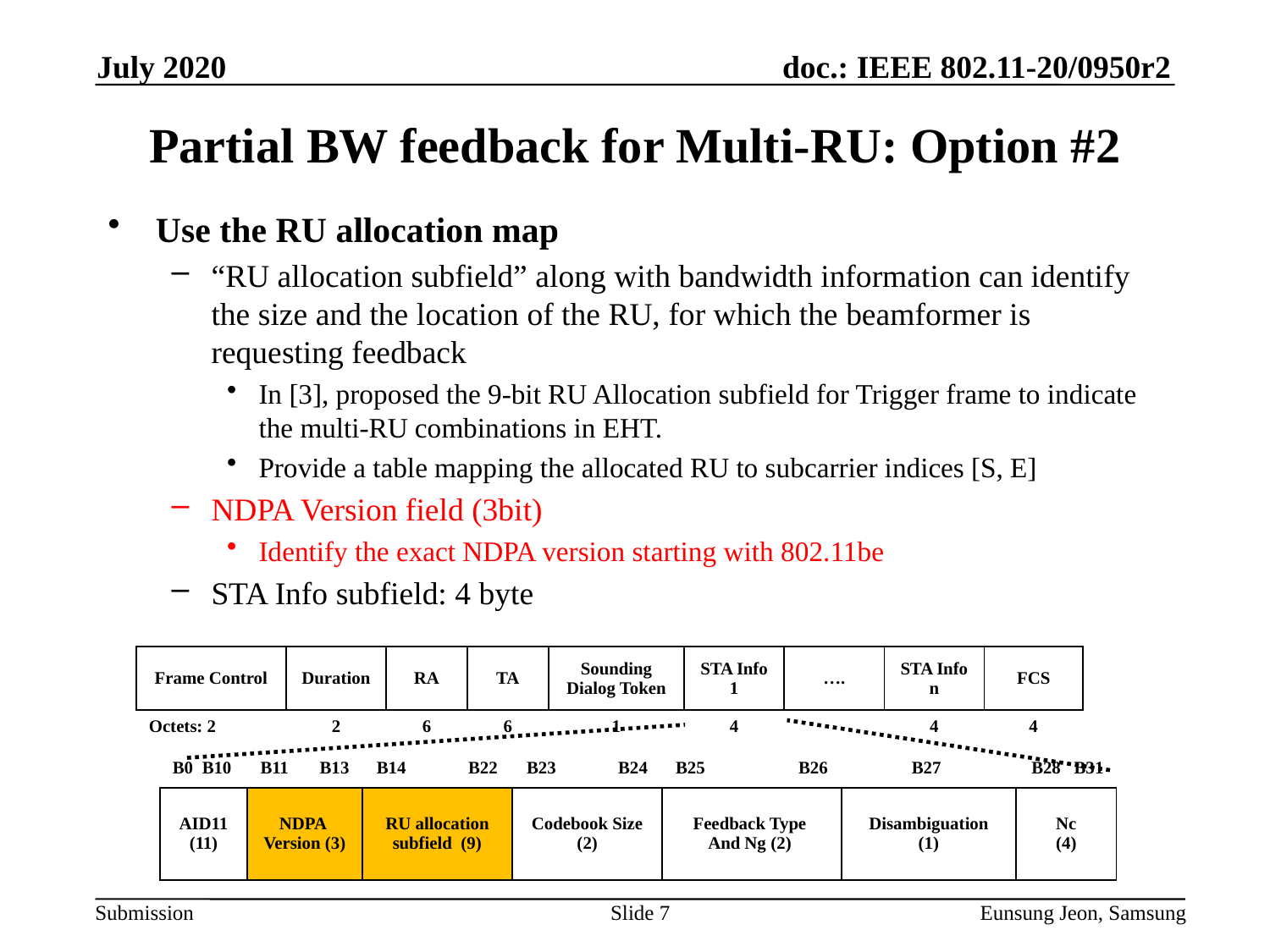

July 2020
# Partial BW feedback for Multi-RU: Option #2
Use the RU allocation map
“RU allocation subfield” along with bandwidth information can identify the size and the location of the RU, for which the beamformer is requesting feedback
In [3], proposed the 9-bit RU Allocation subfield for Trigger frame to indicate the multi-RU combinations in EHT.
Provide a table mapping the allocated RU to subcarrier indices [S, E]
NDPA Version field (3bit)
Identify the exact NDPA version starting with 802.11be
STA Info subfield: 4 byte

| Frame Control | Duration | RA | TA | Sounding Dialog Token | STA Info 1 | …. | STA Info n | FCS |
| --- | --- | --- | --- | --- | --- | --- | --- | --- |
| Octets: 2 | 2 | 6 | 6 | 1 | 4 |  | 4 | 4 |
| B0 B10 | B11 B13 | B14 B22 | B23 B24 | B25 B26 | B27 | B28 B31 |
| --- | --- | --- | --- | --- | --- | --- |
| AID11 (11) | NDPA Version (3) | RU allocation subfield (9) | Codebook Size (2) | Feedback Type And Ng (2) | Disambiguation (1) | Nc (4) |
Slide 7
Eunsung Jeon, Samsung